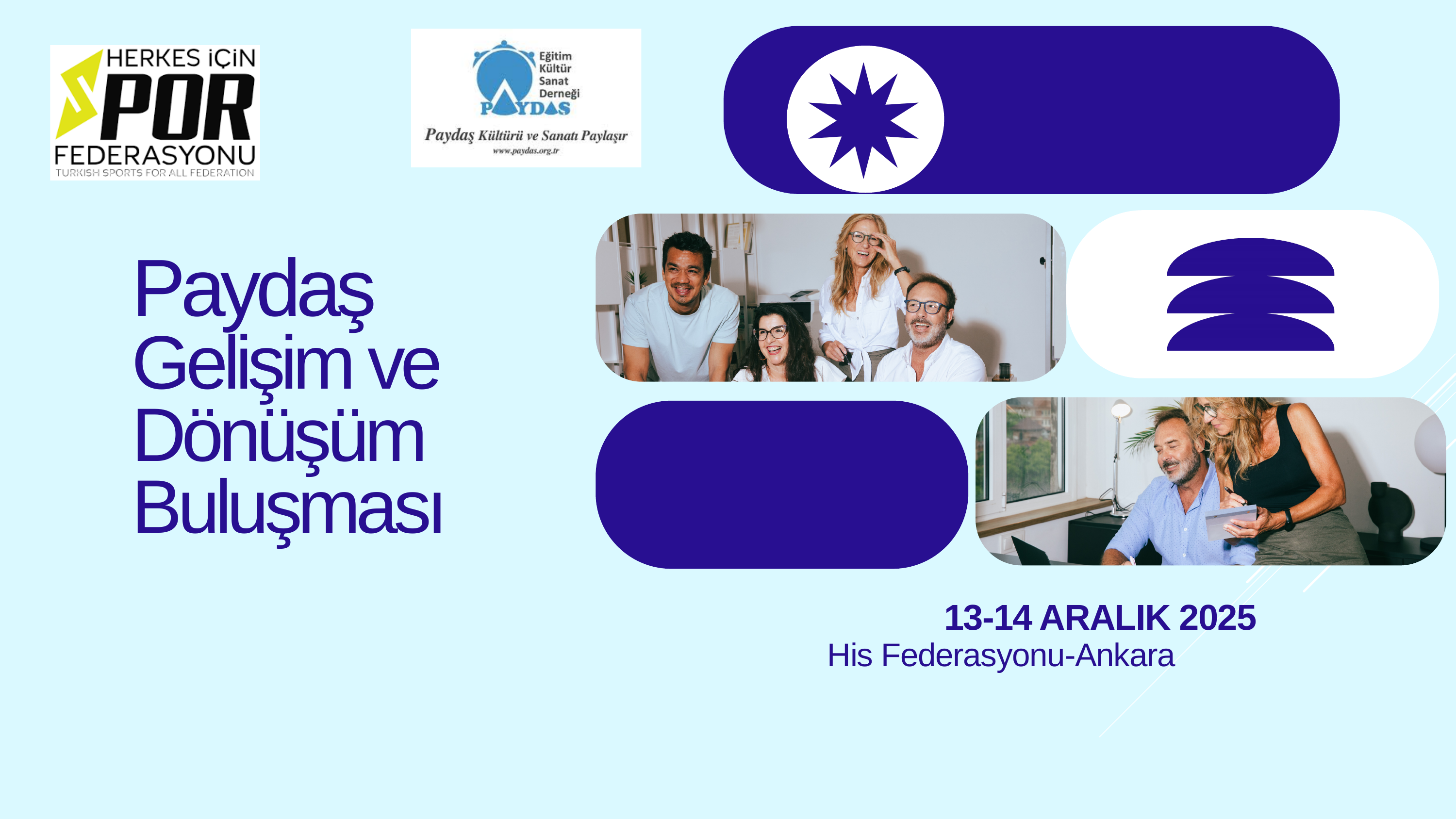

Paydaş
Gelişim ve Dönüşüm Buluşması

13-14 ARALIK 2025
His Federasyonu-Ankara